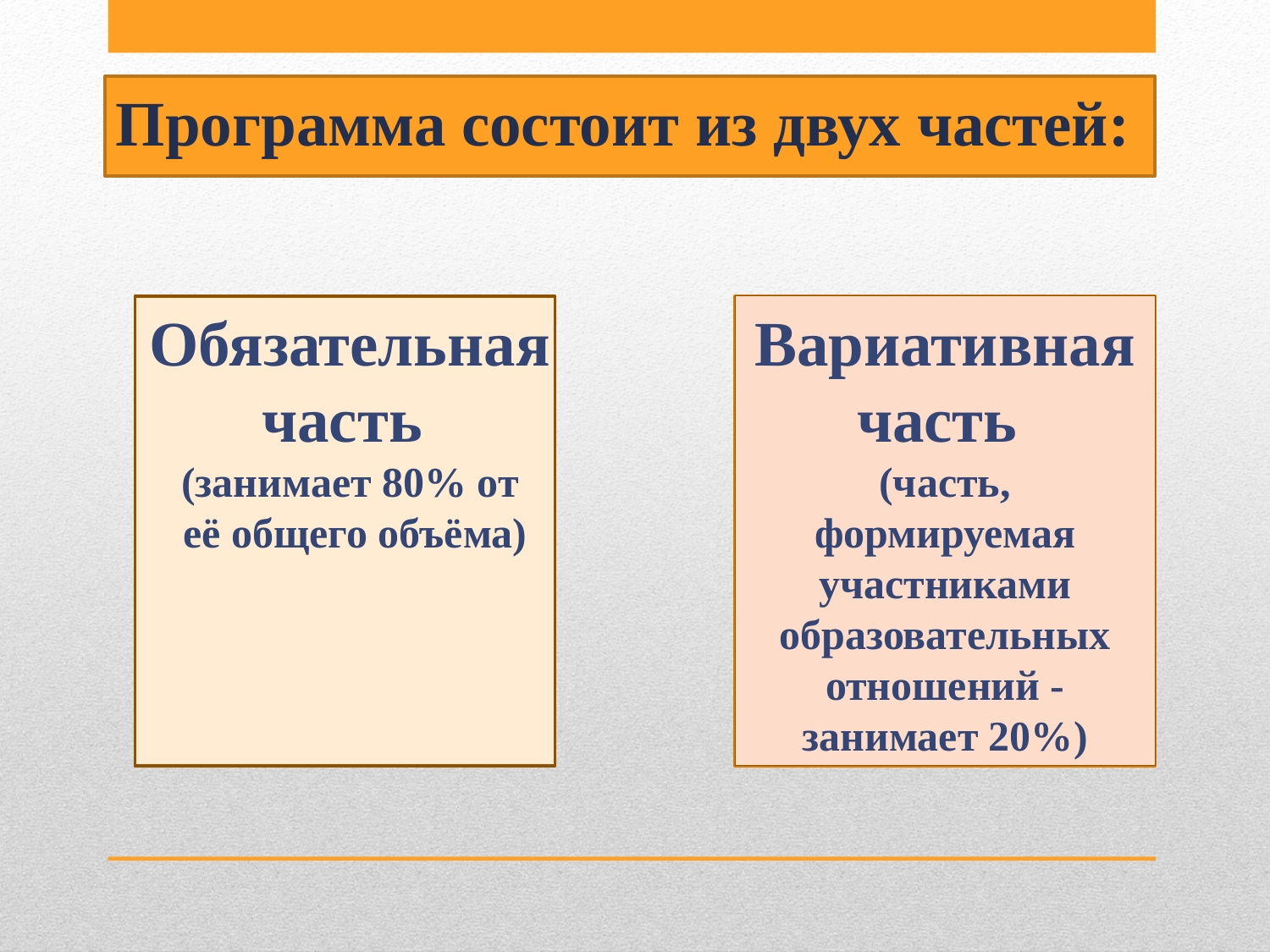

Программа состоит из двух частей:

Обязательная часть
(занимает 80% от
 её общего объёма)

Вариативная часть
(часть, формируемая участниками образовательных отношений -занимает 20%)